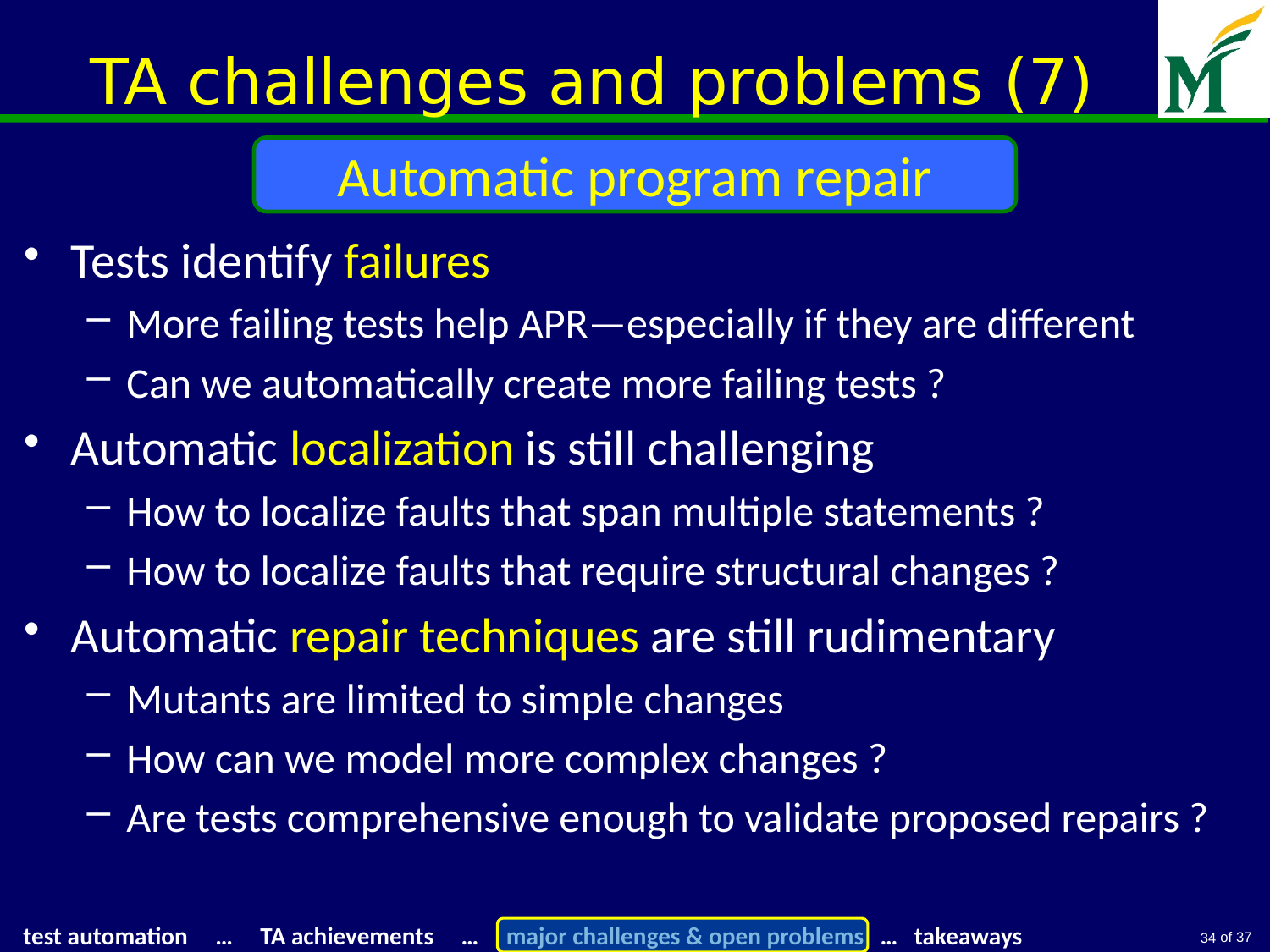

# TA challenges and problems (7)
Automatic program repair
Tests identify failures
More failing tests help APR—especially if they are different
Can we automatically create more failing tests ?
Automatic localization is still challenging
How to localize faults that span multiple statements ?
How to localize faults that require structural changes ?
Automatic repair techniques are still rudimentary
Mutants are limited to simple changes
How can we model more complex changes ?
Are tests comprehensive enough to validate proposed repairs ?
34